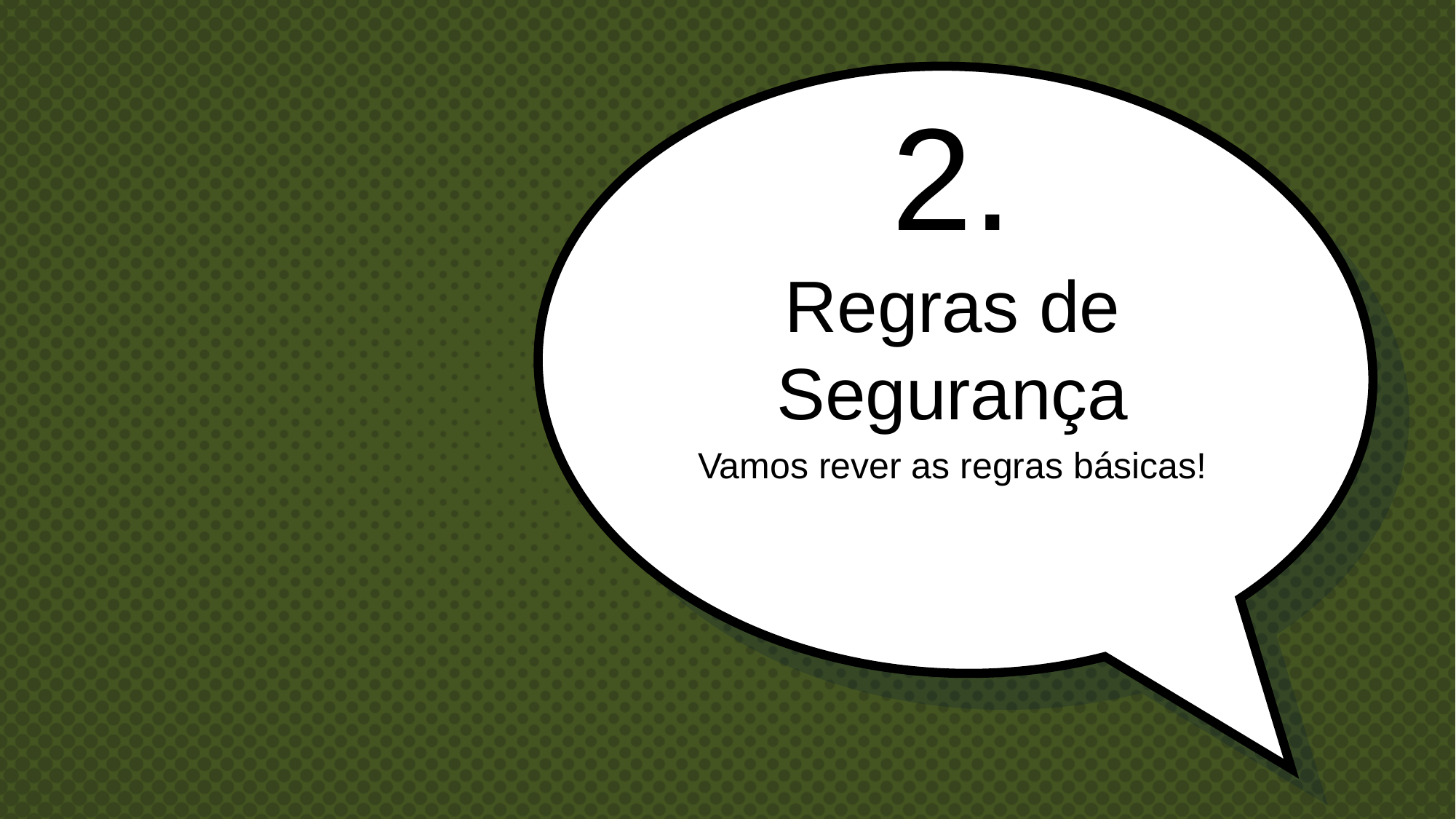

# 2.
Regras de Segurança
Vamos rever as regras básicas!